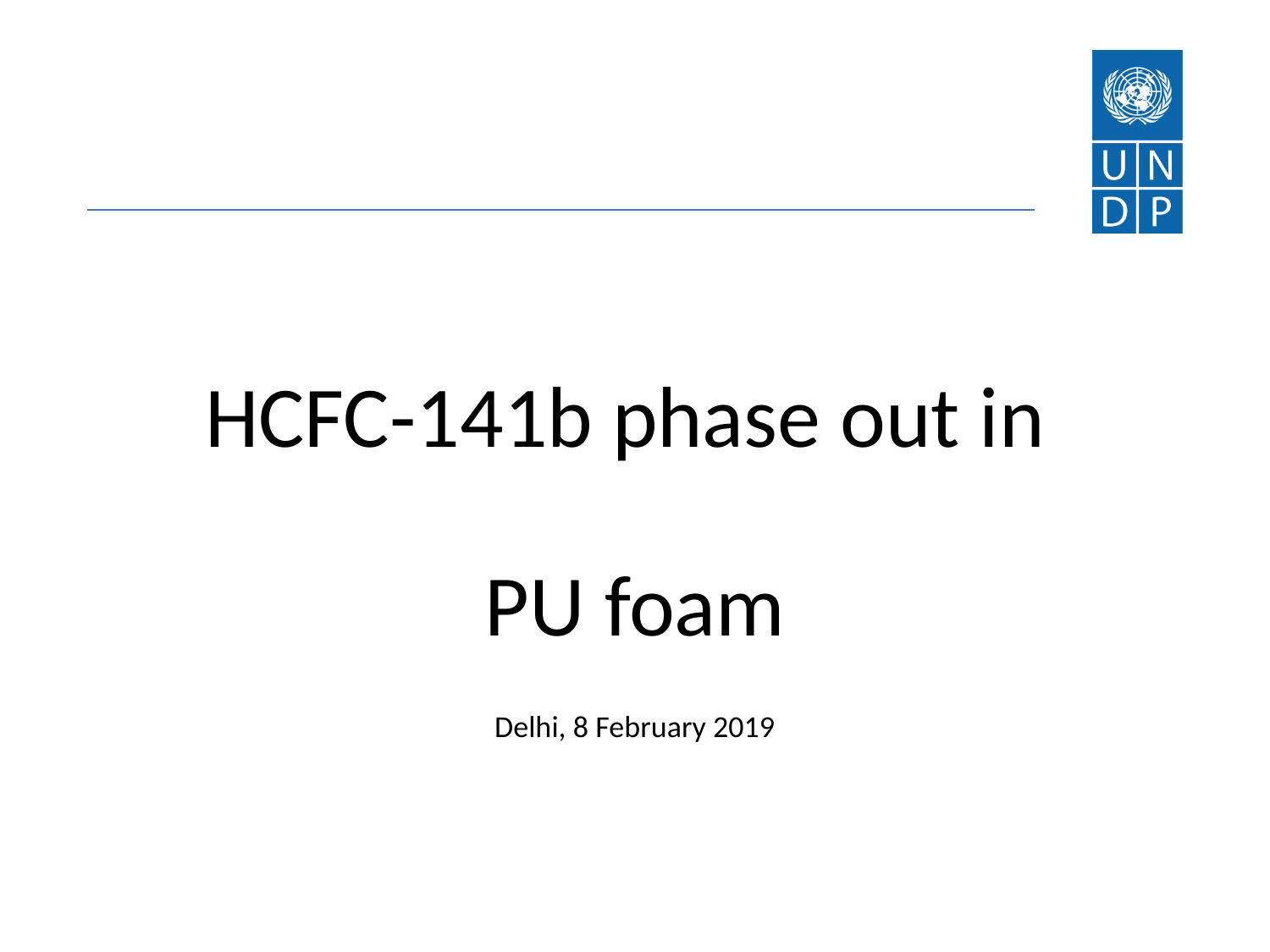

HCFC-141b phase out in
PU foam

Delhi, 8 February 2019